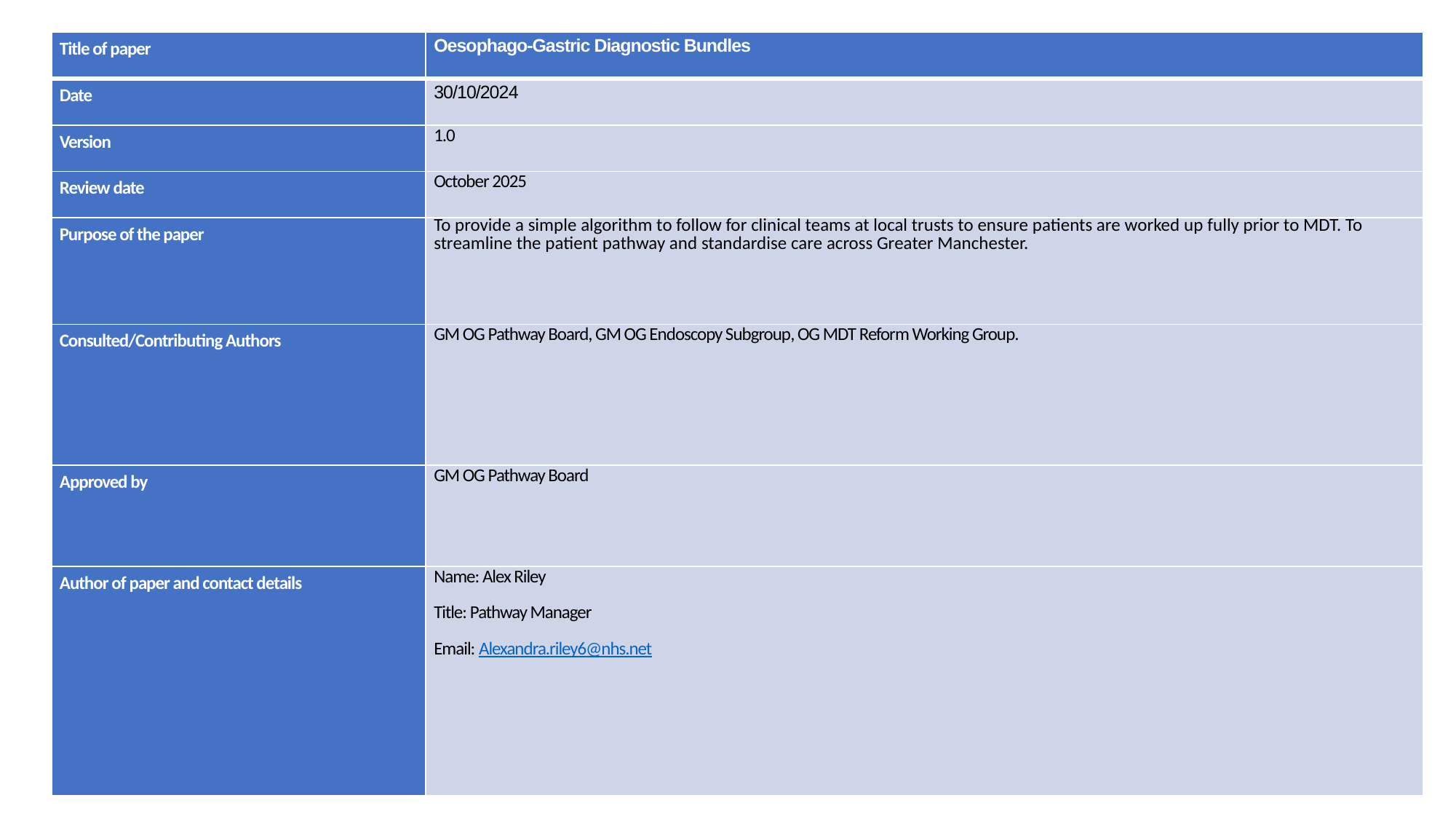

| Title of paper | Oesophago-Gastric Diagnostic Bundles |
| --- | --- |
| Date | 30/10/2024 |
| Version | 1.0 |
| Review date | October 2025 |
| Purpose of the paper | To provide a simple algorithm to follow for clinical teams at local trusts to ensure patients are worked up fully prior to MDT. To streamline the patient pathway and standardise care across Greater Manchester. |
| Consulted/Contributing Authors | GM OG Pathway Board, GM OG Endoscopy Subgroup, OG MDT Reform Working Group. |
| Approved by | GM OG Pathway Board |
| Author of paper and contact details | Name: Alex Riley Title: Pathway Manager Email: Alexandra.riley6@nhs.net |